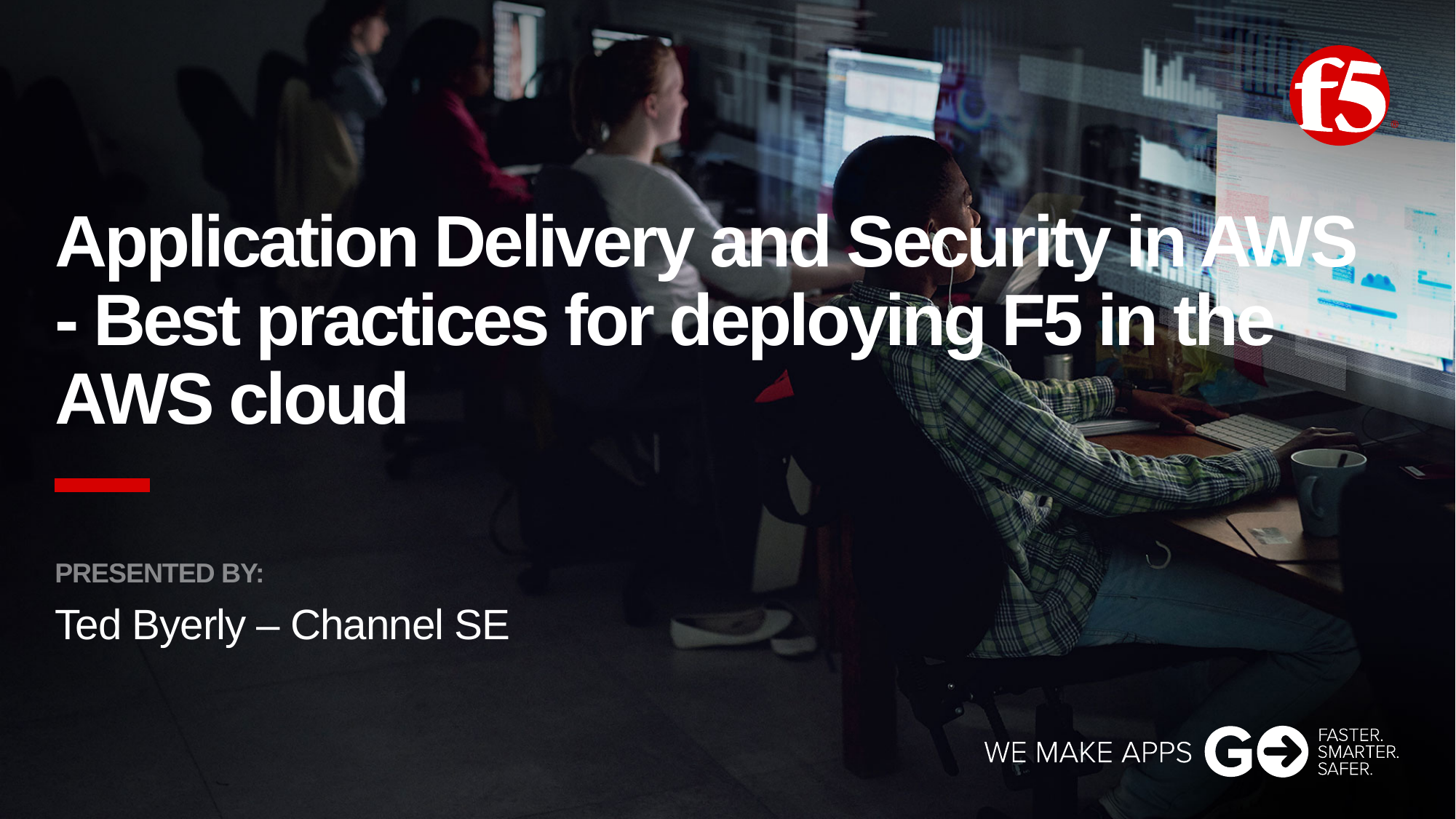

# Application Delivery and Security in AWS - Best practices for deploying F5 in the AWS cloud
Ted Byerly – Channel SE